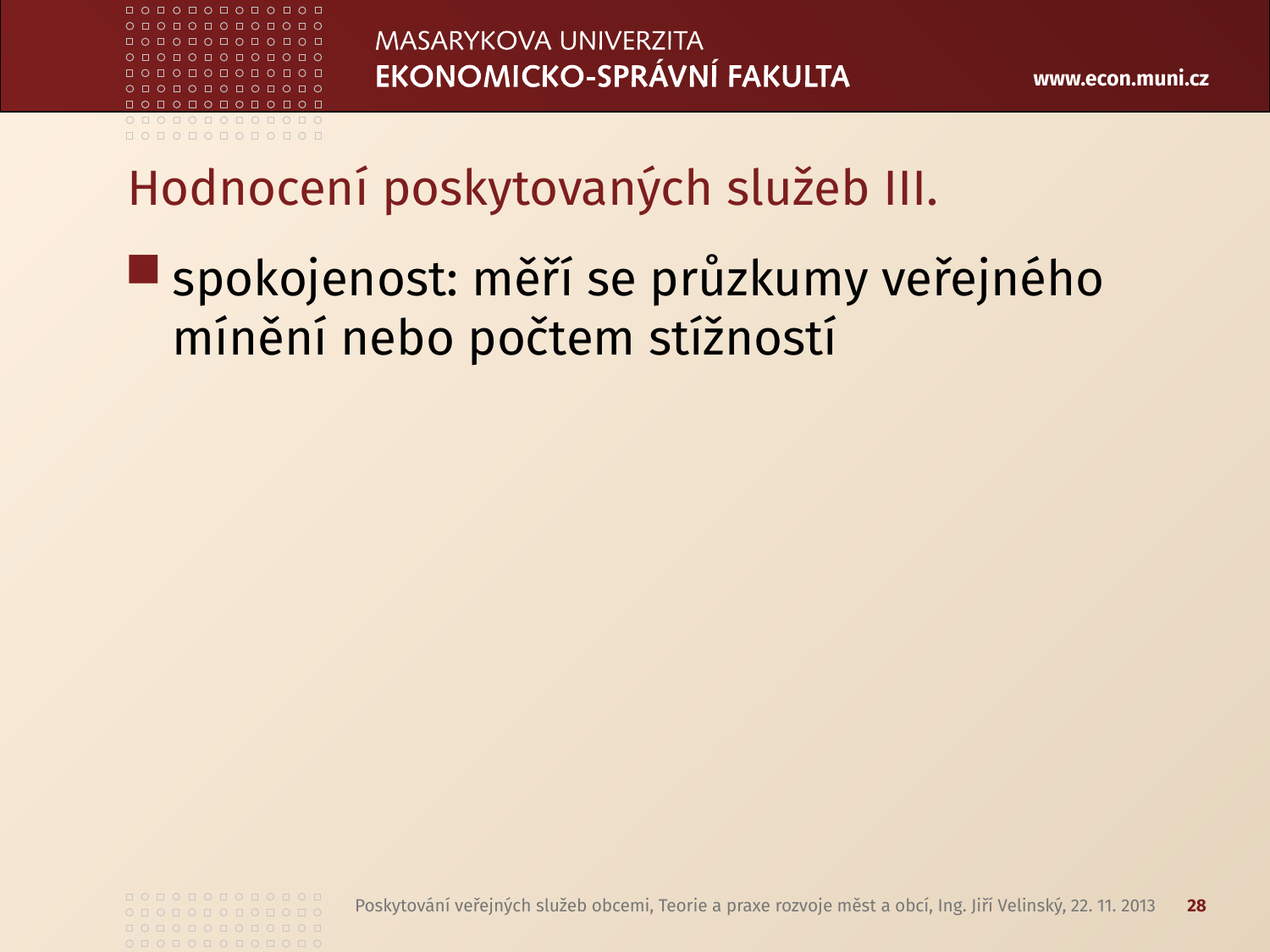

# Hodnocení poskytovaných služeb III.
spokojenost: měří se průzkumy veřejného mínění nebo počtem stížností

Poskytování veřejných služeb obcemi, Teorie a praxe rozvoje měst a obcí, Ing. Jiří Velinský, 22. 11. 2013
28